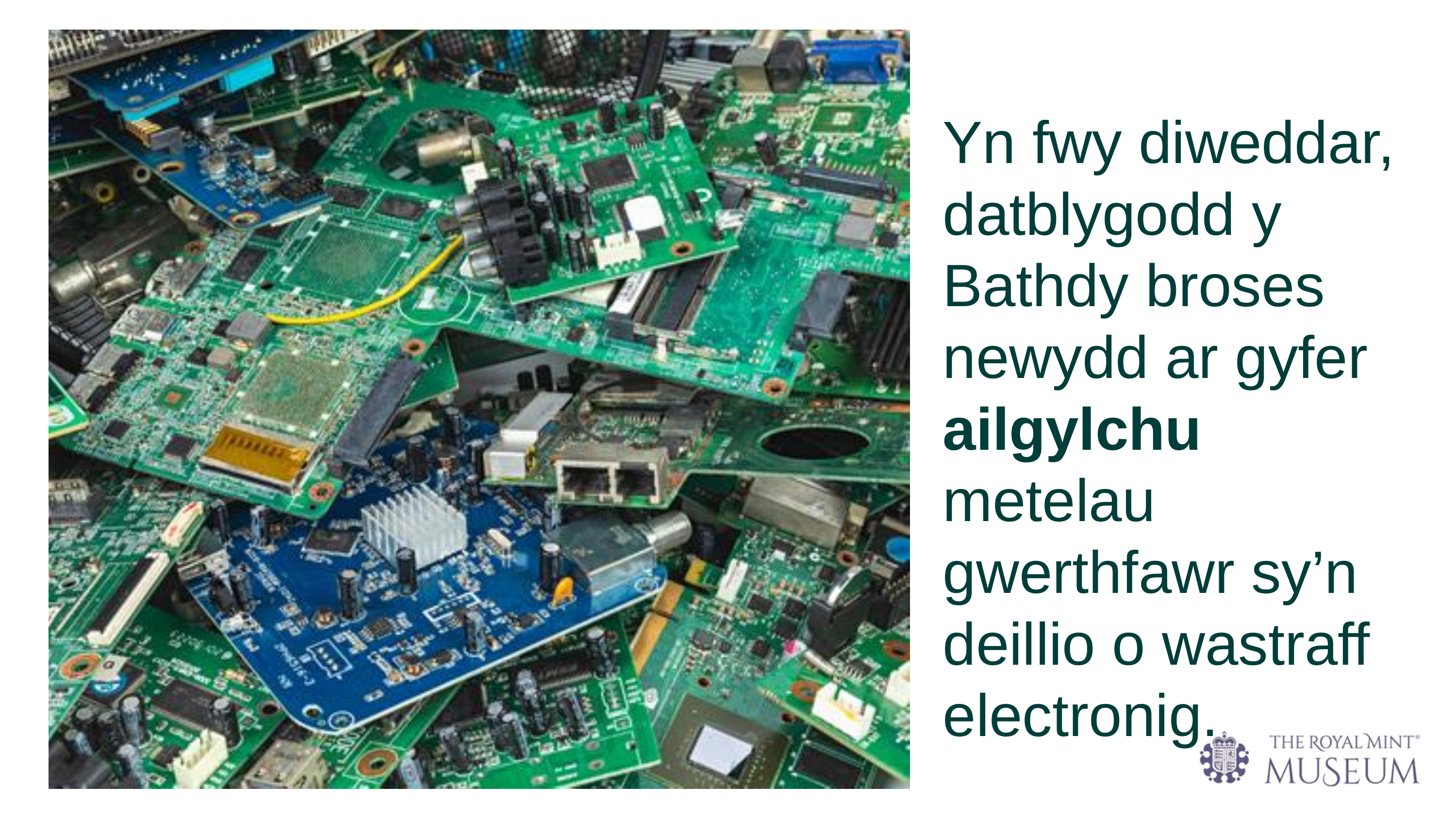

Yn fwy diweddar, datblygodd y Bathdy broses newydd ar gyfer ailgylchu metelau gwerthfawr sy’n deillio o wastraff electronig.